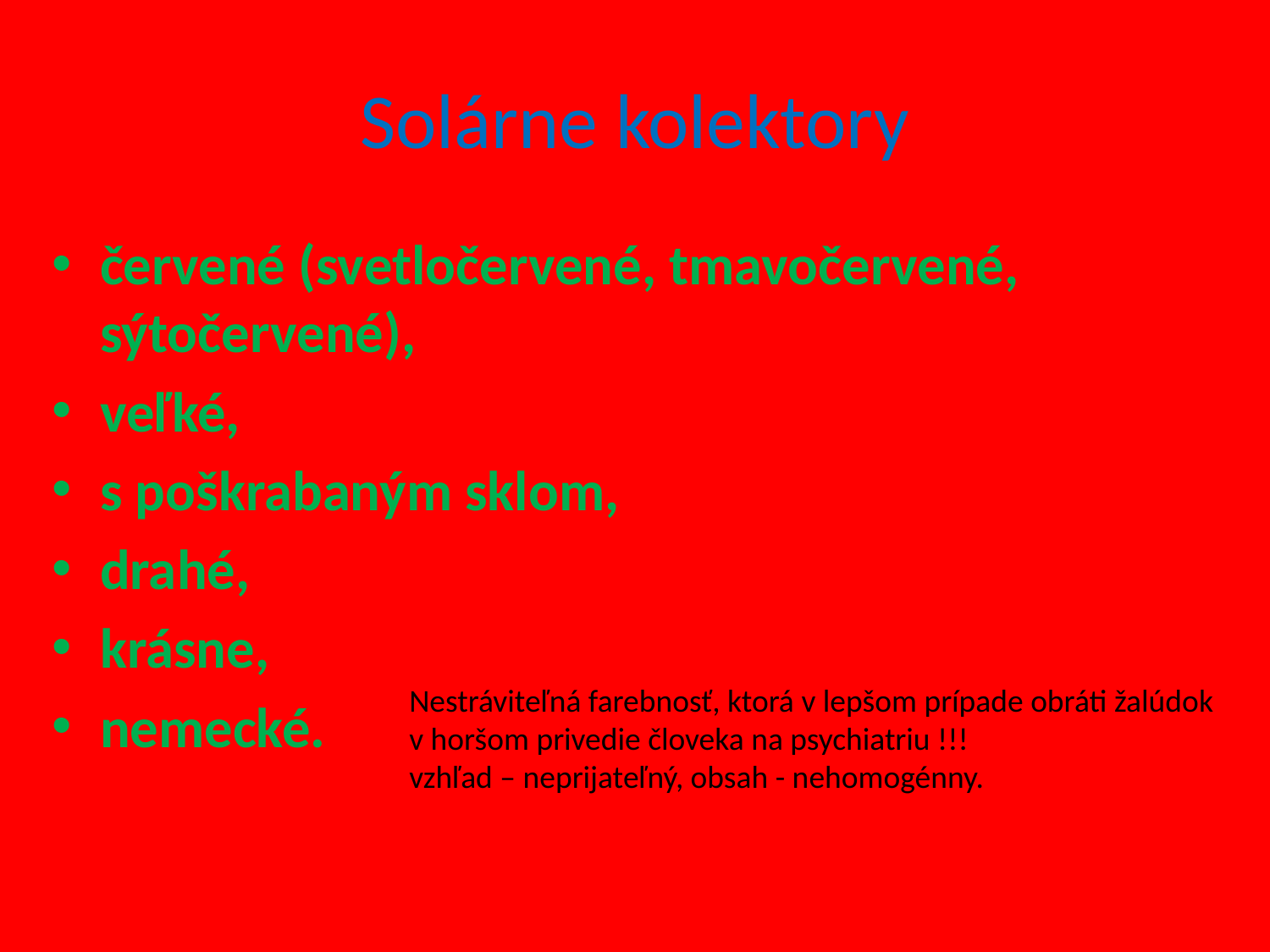

# Solárne kolektory
červené (svetločervené, tmavočervené, sýtočervené),
veľké,
s poškrabaným sklom,
drahé,
krásne,
nemecké.
Nestráviteľná farebnosť, ktorá v lepšom prípade obráti žalúdok v horšom privedie človeka na psychiatriu !!!
vzhľad – neprijateľný, obsah - nehomogénny.